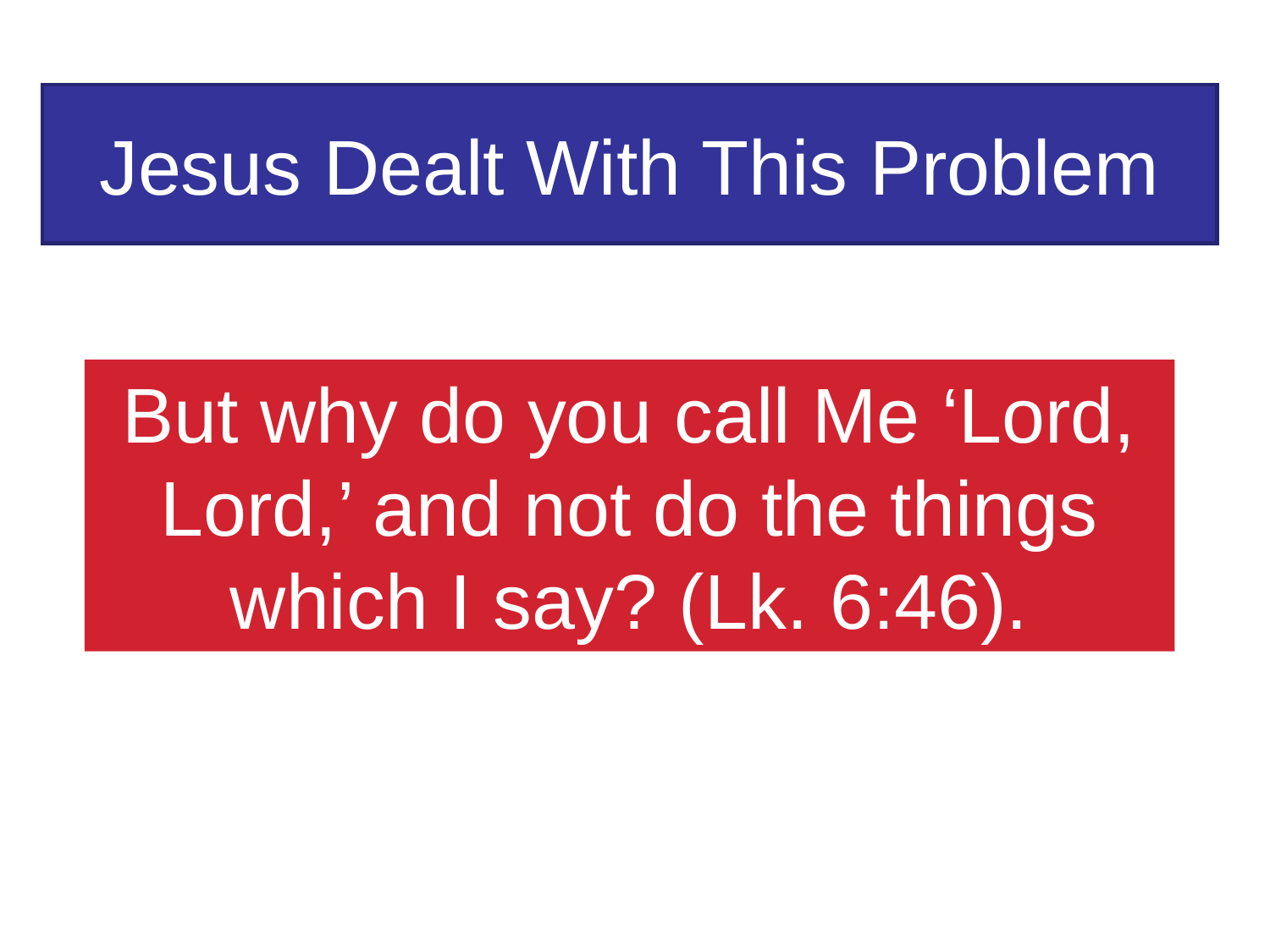

# Jesus Dealt With This Problem
But why do you call Me ‘Lord, Lord,’ and not do the things which I say? (Lk. 6:46).